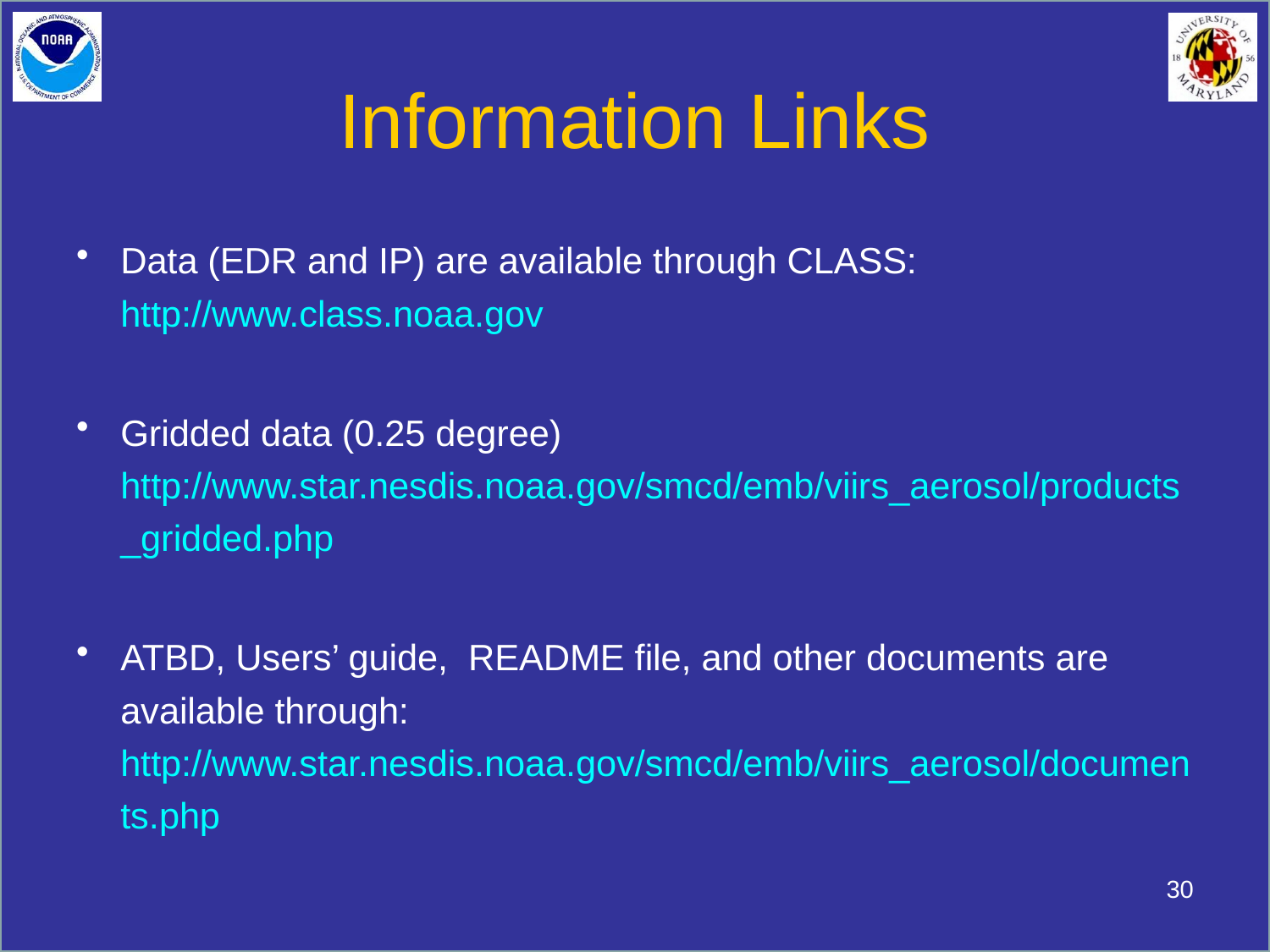

# Information Links

Data (EDR and IP) are available through CLASS:  http://www.class.noaa.gov

Gridded data (0.25 degree) http://www.star.nesdis.noaa.gov/smcd/emb/viirs_aerosol/products_gridded.php

ATBD, Users’ guide,  README file, and other documents are available through:  http://www.star.nesdis.noaa.gov/smcd/emb/viirs_aerosol/documents.php
30